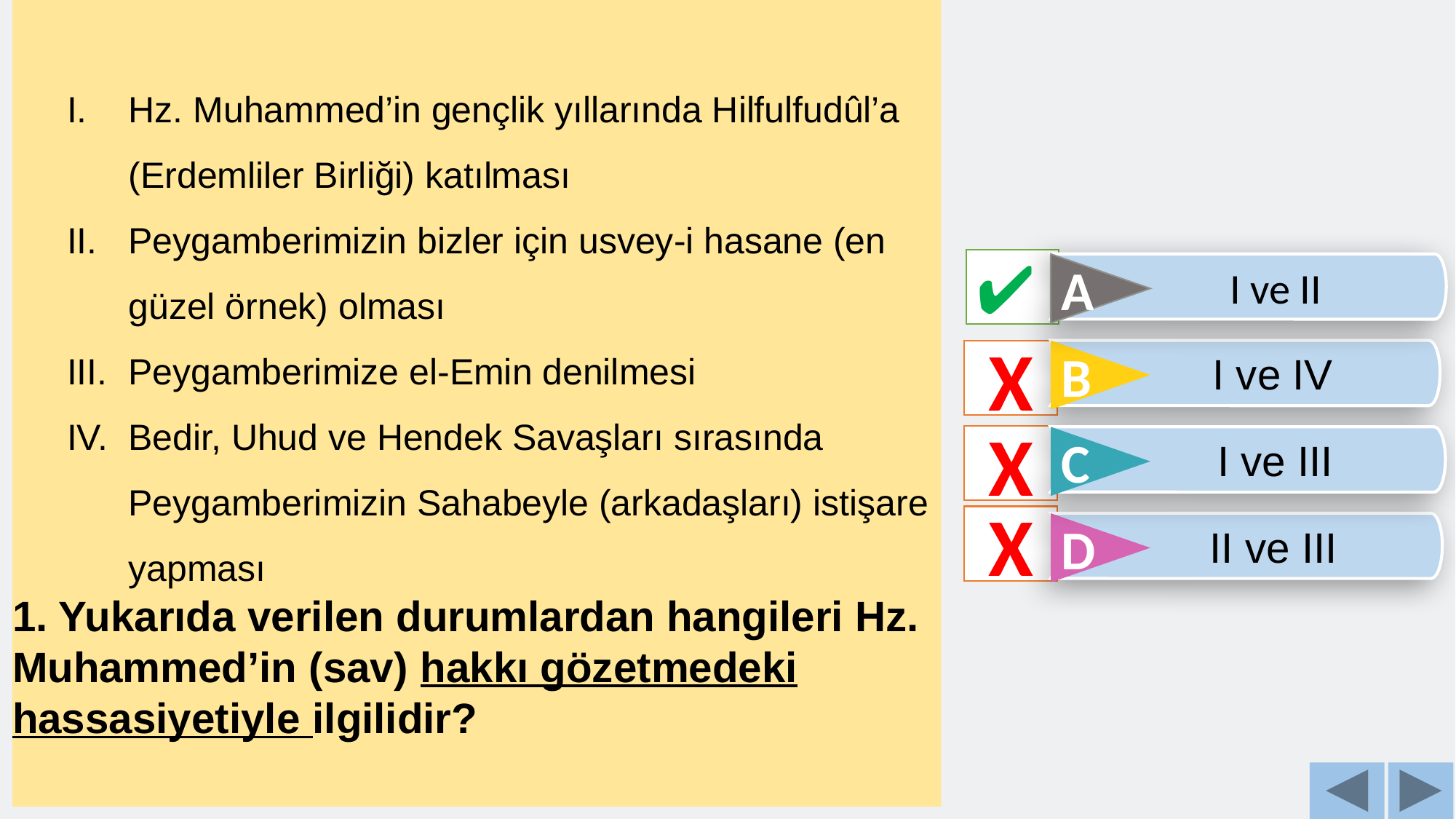

Hz. Muhammed’in gençlik yıllarında Hilfulfudûl’a (Erdemliler Birliği) katılması
Peygamberimizin bizler için usvey-i hasane (en güzel örnek) olması
Peygamberimize el-Emin denilmesi
Bedir, Uhud ve Hendek Savaşları sırasında Peygamberimizin Sahabeyle (arkadaşları) istişare yapması
1. Yukarıda verilen durumlardan hangileri Hz. Muhammed’in (sav) hakkı gözetmedeki hassasiyetiyle ilgilidir?
✔
I ve II
A
I ve IV
B
X
X
I ve III
C
X
II ve III
D